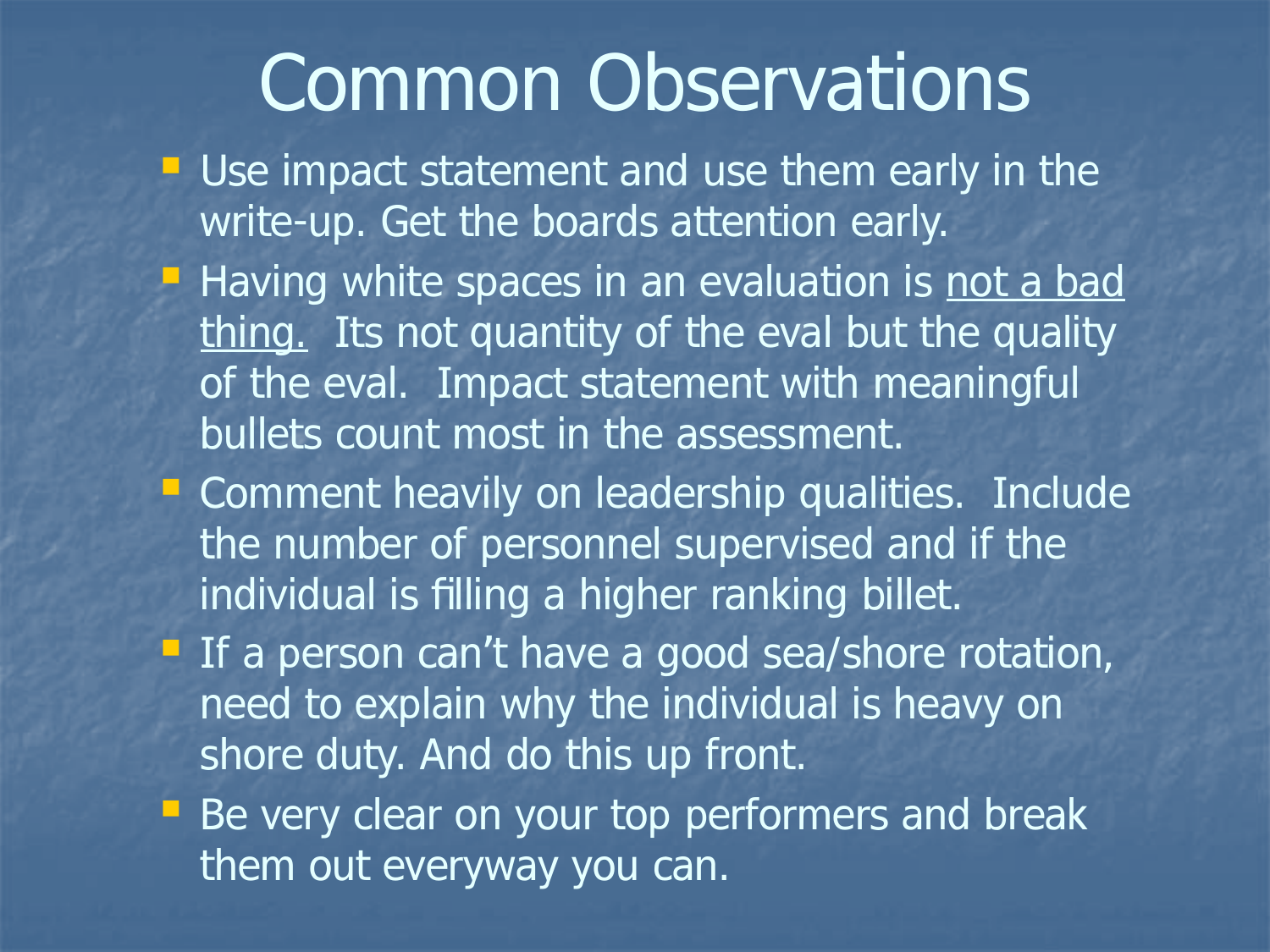

# Common Observations
Use impact statement and use them early in the write-up. Get the boards attention early.
Having white spaces in an evaluation is not a bad thing.  Its not quantity of the eval but the quality of the eval.  Impact statement with meaningful bullets count most in the assessment.
Comment heavily on leadership qualities.  Include the number of personnel supervised and if the individual is filling a higher ranking billet.
If a person can’t have a good sea/shore rotation, need to explain why the individual is heavy on shore duty. And do this up front.
Be very clear on your top performers and break them out everyway you can.